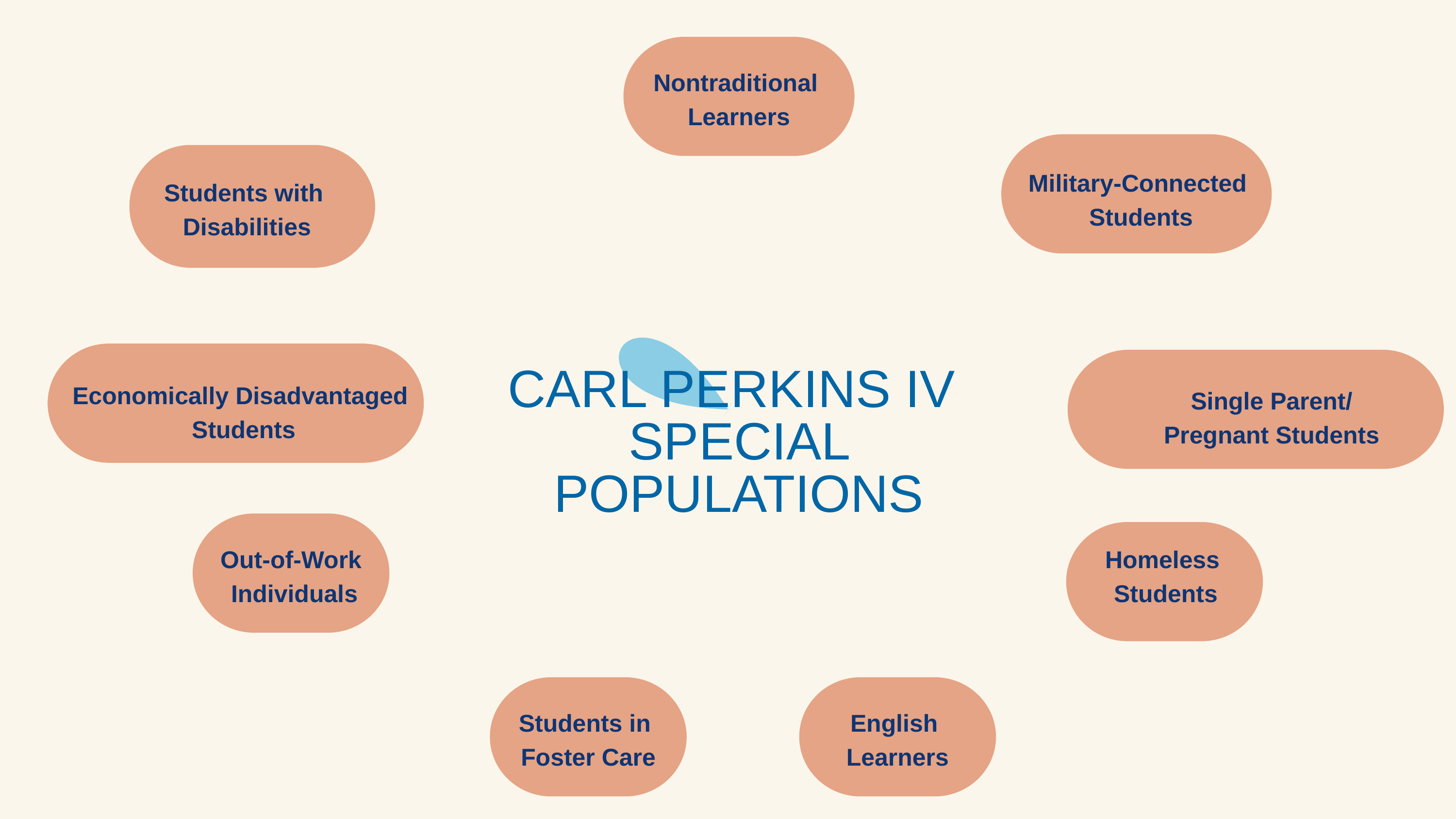

Nontraditional
Learners

Military-Connected
Students
Students with
 Disabilities

CARL PERKINS IV
SPECIAL POPULATIONS
Economically Disadvantaged
Students
Single Parent/
Pregnant Students

Out-of-Work
 Individuals
Homeless
Students

Students in
Foster Care
English
Learners